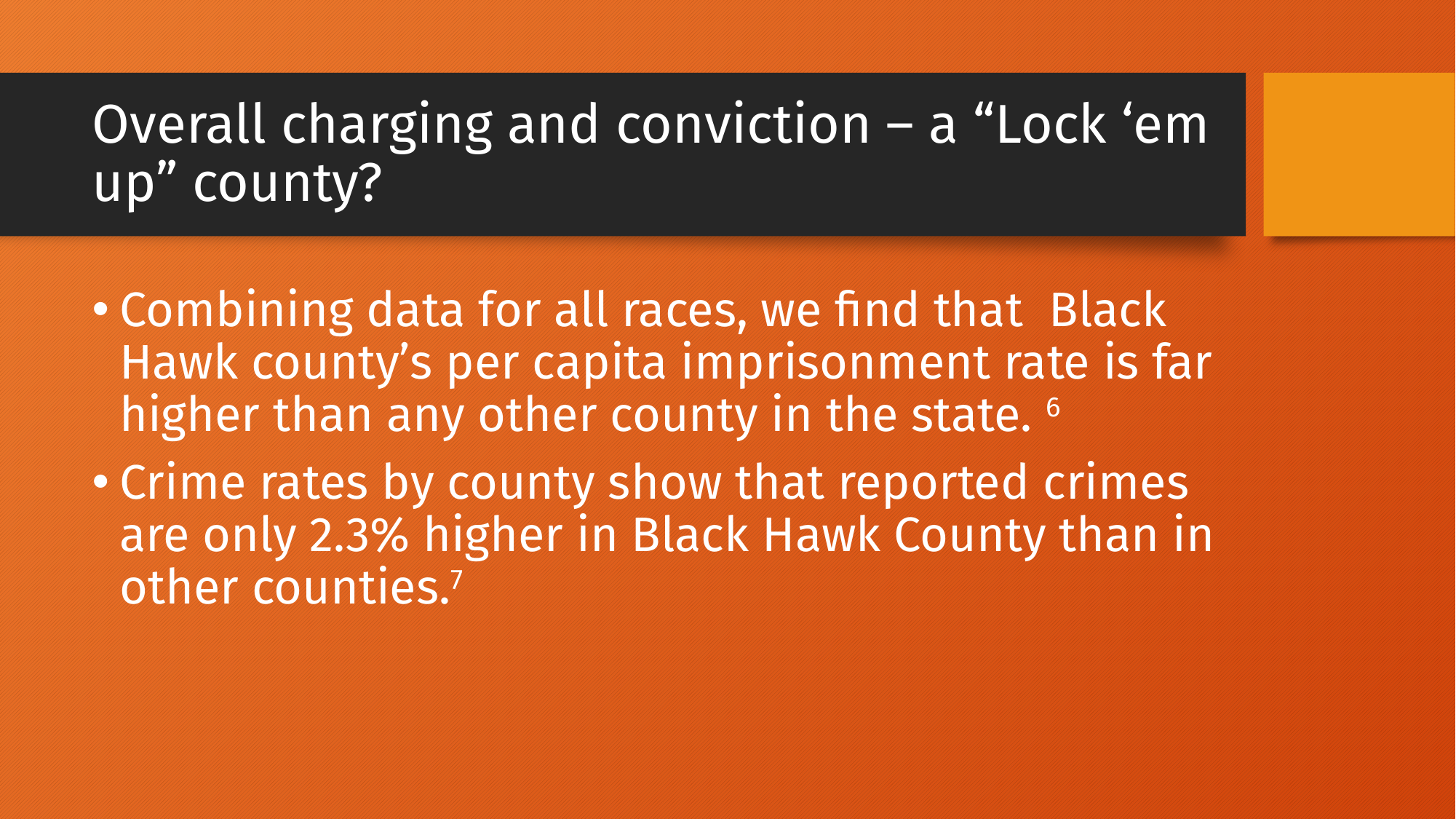

# Overall charging and conviction – a “Lock ‘em up” county?
Combining data for all races, we find that  Black Hawk county’s per capita imprisonment rate is far higher than any other county in the state. 6
Crime rates by county show that reported crimes are only 2.3% higher in Black Hawk County than in other counties.7